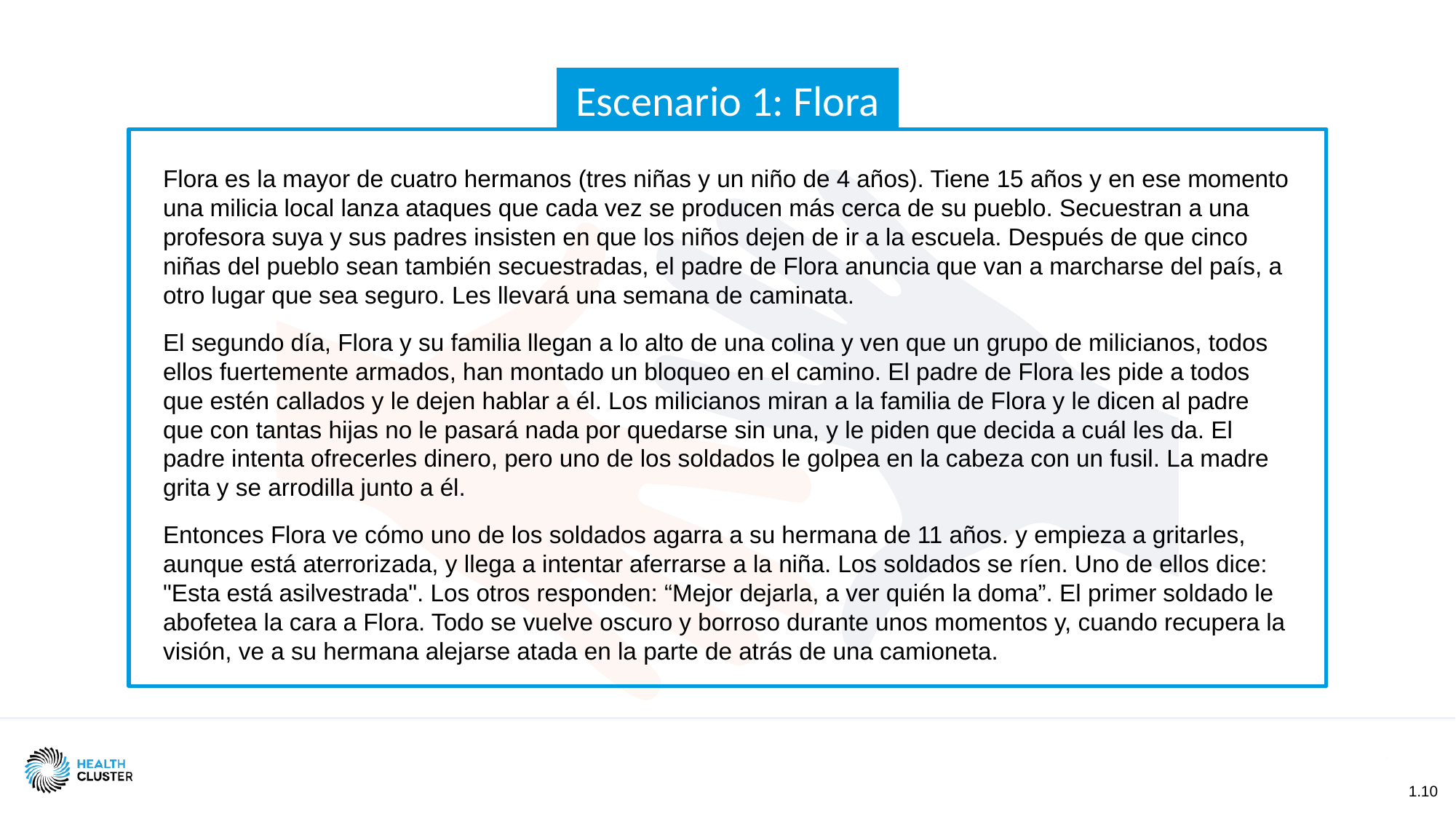

Escenario 1: Flora
Flora es la mayor de cuatro hermanos (tres niñas y un niño de 4 años). Tiene 15 años y en ese momento una milicia local lanza ataques que cada vez se producen más cerca de su pueblo. Secuestran a una profesora suya y sus padres insisten en que los niños dejen de ir a la escuela. Después de que cinco niñas del pueblo sean también secuestradas, el padre de Flora anuncia que van a marcharse del país, a otro lugar que sea seguro. Les llevará una semana de caminata.
El segundo día, Flora y su familia llegan a lo alto de una colina y ven que un grupo de milicianos, todos ellos fuertemente armados, han montado un bloqueo en el camino. El padre de Flora les pide a todos que estén callados y le dejen hablar a él. Los milicianos miran a la familia de Flora y le dicen al padre que con tantas hijas no le pasará nada por quedarse sin una, y le piden que decida a cuál les da. El padre intenta ofrecerles dinero, pero uno de los soldados le golpea en la cabeza con un fusil. La madre grita y se arrodilla junto a él.
Entonces Flora ve cómo uno de los soldados agarra a su hermana de 11 años. y empieza a gritarles, aunque está aterrorizada, y llega a intentar aferrarse a la niña. Los soldados se ríen. Uno de ellos dice: "Esta está asilvestrada". Los otros responden: “Mejor dejarla, a ver quién la doma”. El primer soldado le abofetea la cara a Flora. Todo se vuelve oscuro y borroso durante unos momentos y, cuando recupera la visión, ve a su hermana alejarse atada en la parte de atrás de una camioneta.
1.10